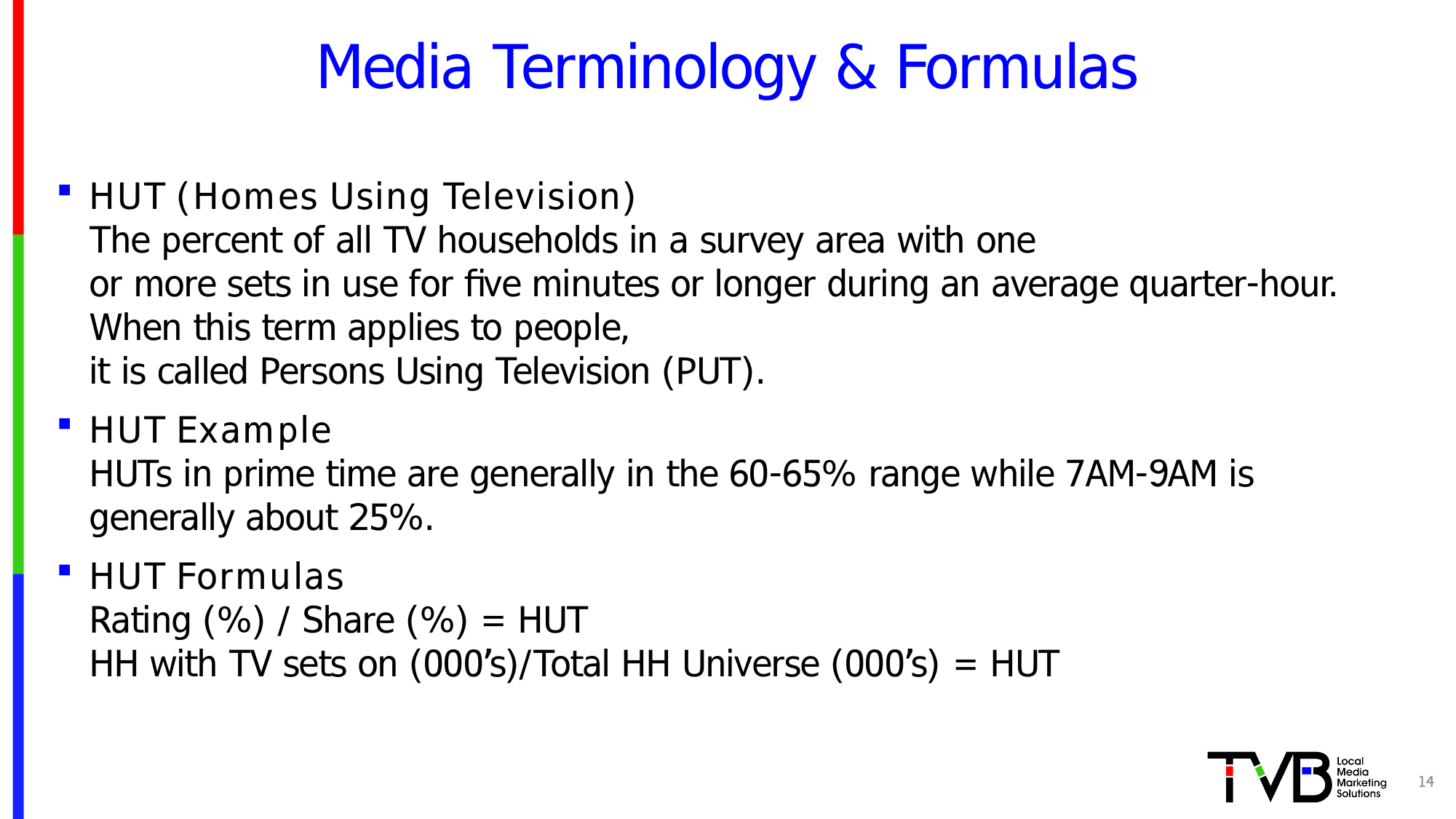

# Media Terminology & Formulas
HUT (Homes Using Television)
The percent of all TV households in a survey area with one
or more sets in use for five minutes or longer during an average quarter-hour. When this term applies to people,
it is called Persons Using Television (PUT).
HUT Example
HUTs in prime time are generally in the 60-65% range while 7AM-9AM is generally about 25%.
HUT Formulas
Rating (%) / Share (%) = HUT
HH with TV sets on (000’s)/Total HH Universe (000’s) = HUT
14